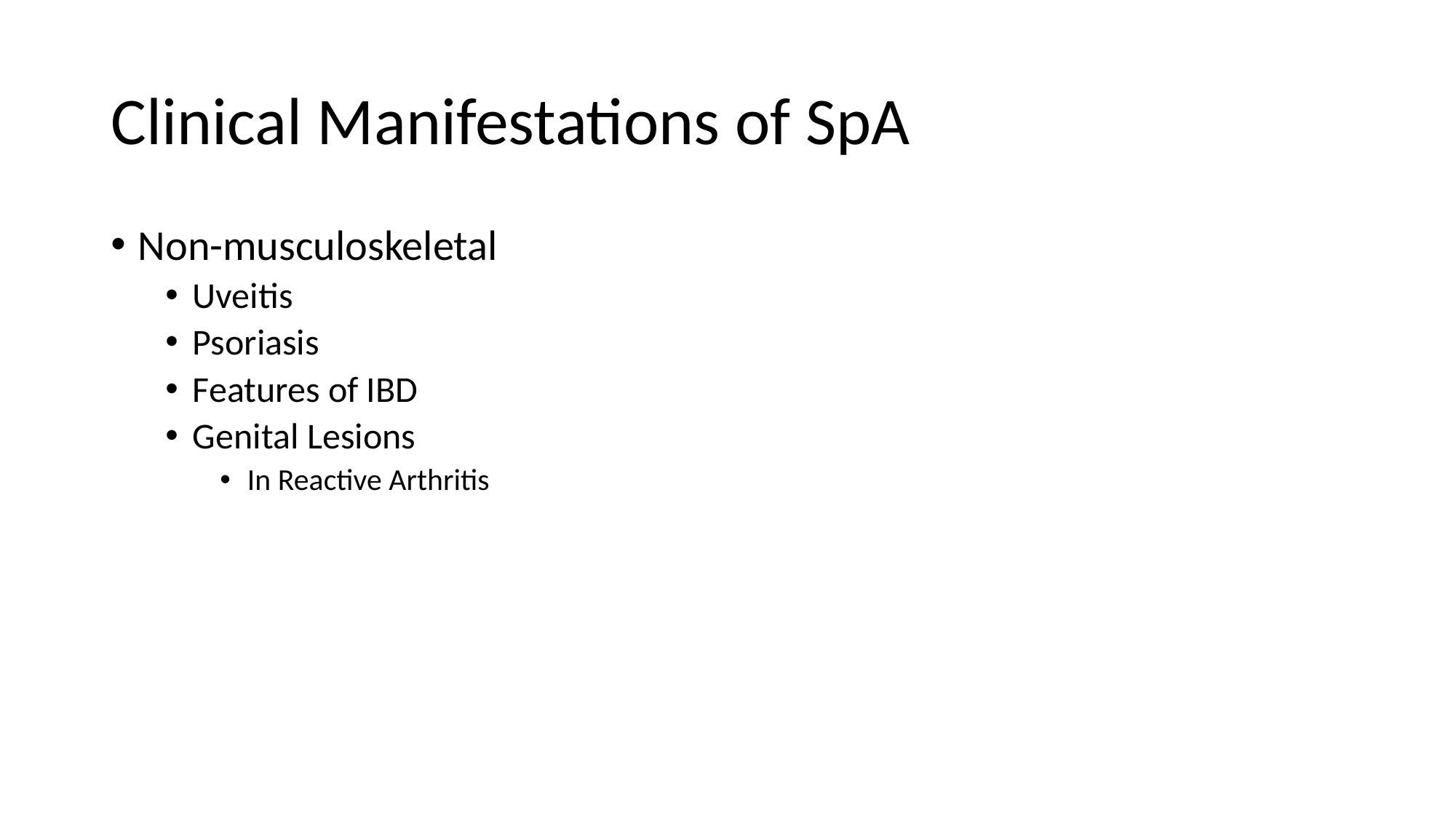

# Clinical Manifestations of SpA
Non-musculoskeletal
Uveitis
Psoriasis
Features of IBD
Genital Lesions
In Reactive Arthritis